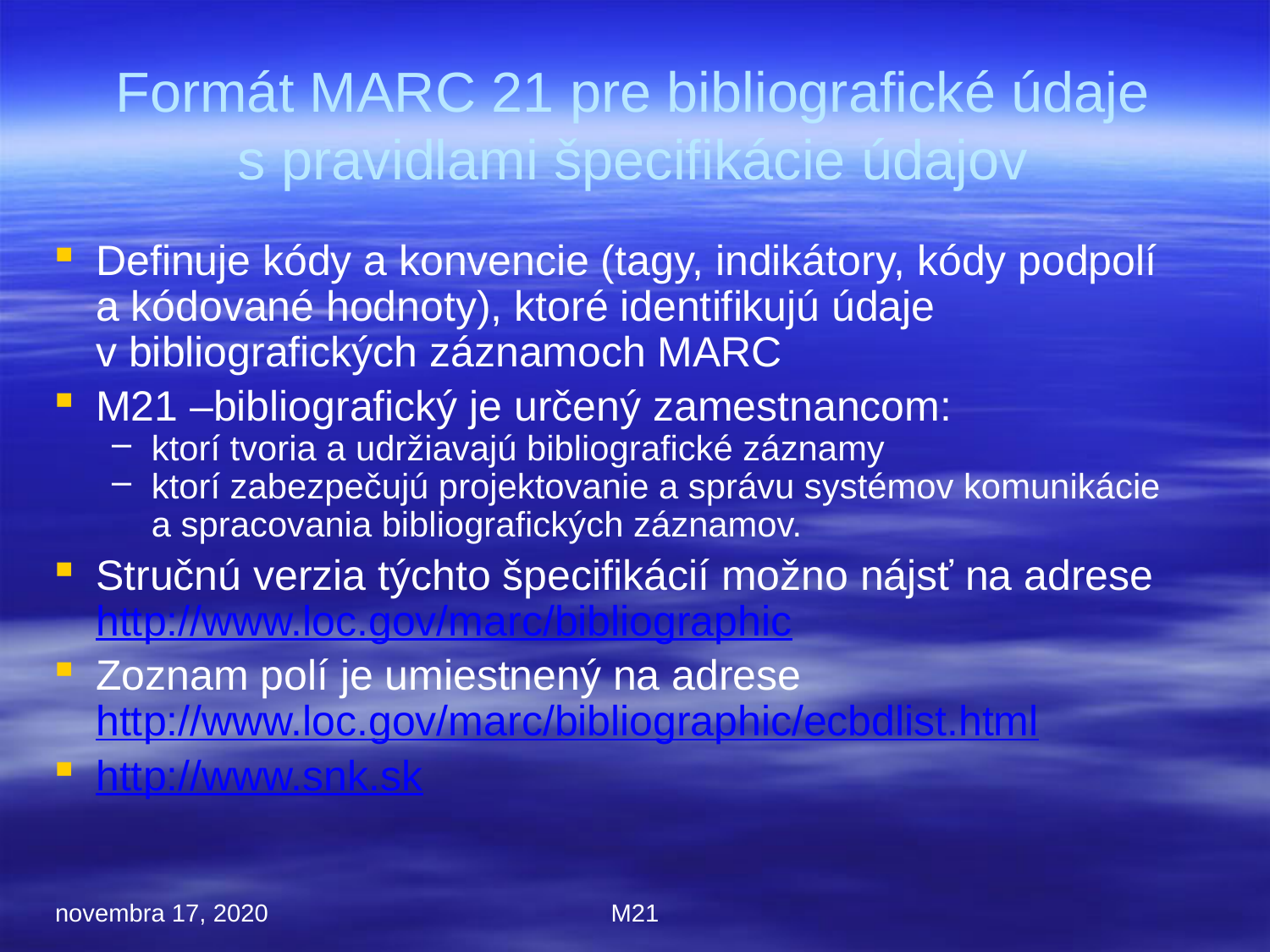

Formát MARC 21 pre bibliografické údaje s pravidlami špecifikácie údajov
Definuje kódy a konvencie (tagy, indikátory, kódy podpolí a kódované hodnoty), ktoré identifikujú údaje v bibliografických záznamoch MARC
M21 –bibliografický je určený zamestnancom:
ktorí tvoria a udržiavajú bibliografické záznamy
ktorí zabezpečujú projektovanie a správu systémov komunikácie a spracovania bibliografických záznamov.
Stručnú verzia týchto špecifikácií možno nájsť na adrese http://www.loc.gov/marc/bibliographic
Zoznam polí je umiestnený na adrese http://www.loc.gov/marc/bibliographic/ecbdlist.html
http://www.snk.sk
novembra 17, 2020
M21
9